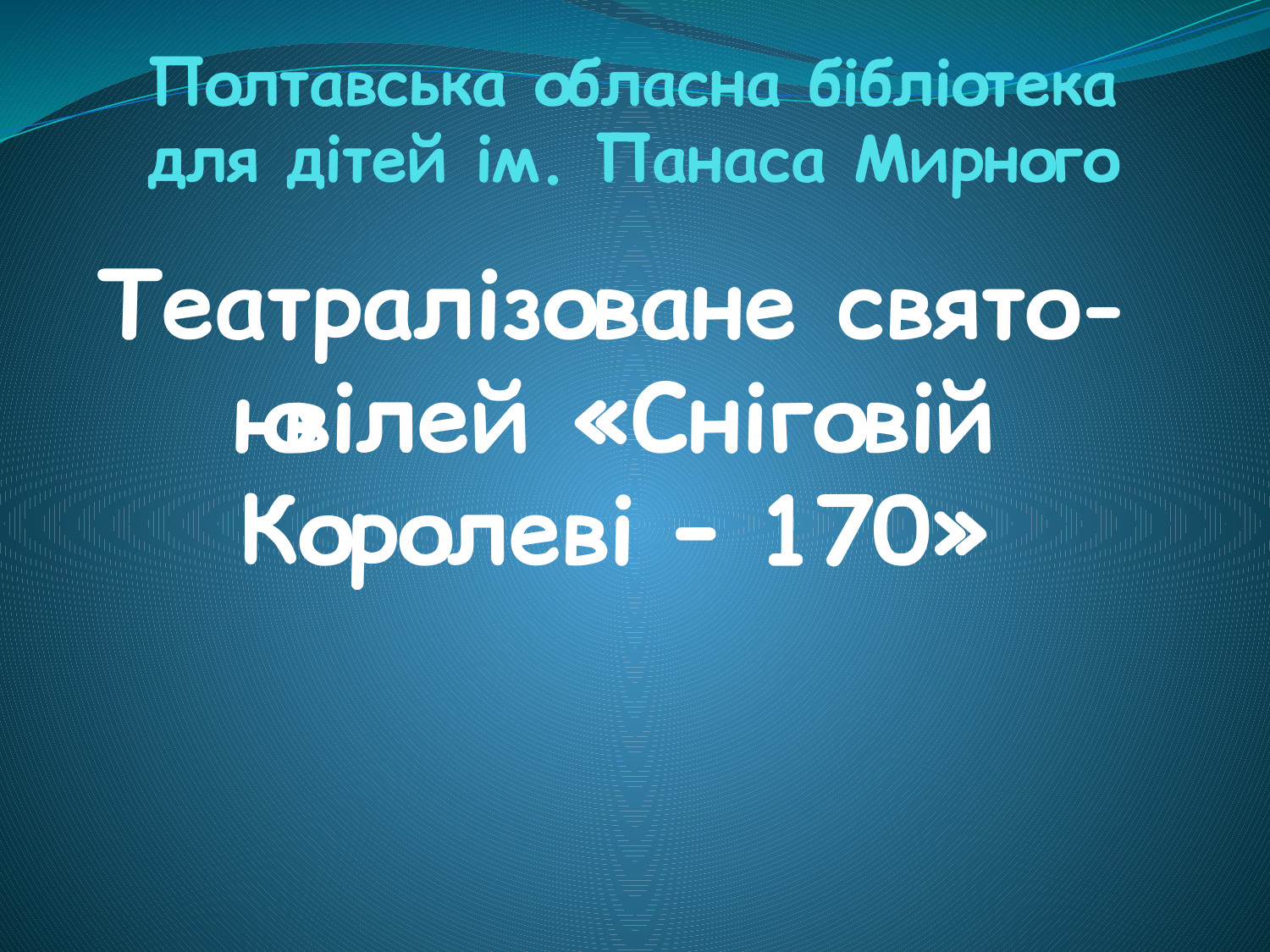

# Полтавська обласна бібліотека для дітей ім. Панаса Мирного
Театралізоване свято-ювілей «Сніговій Королеві – 170»